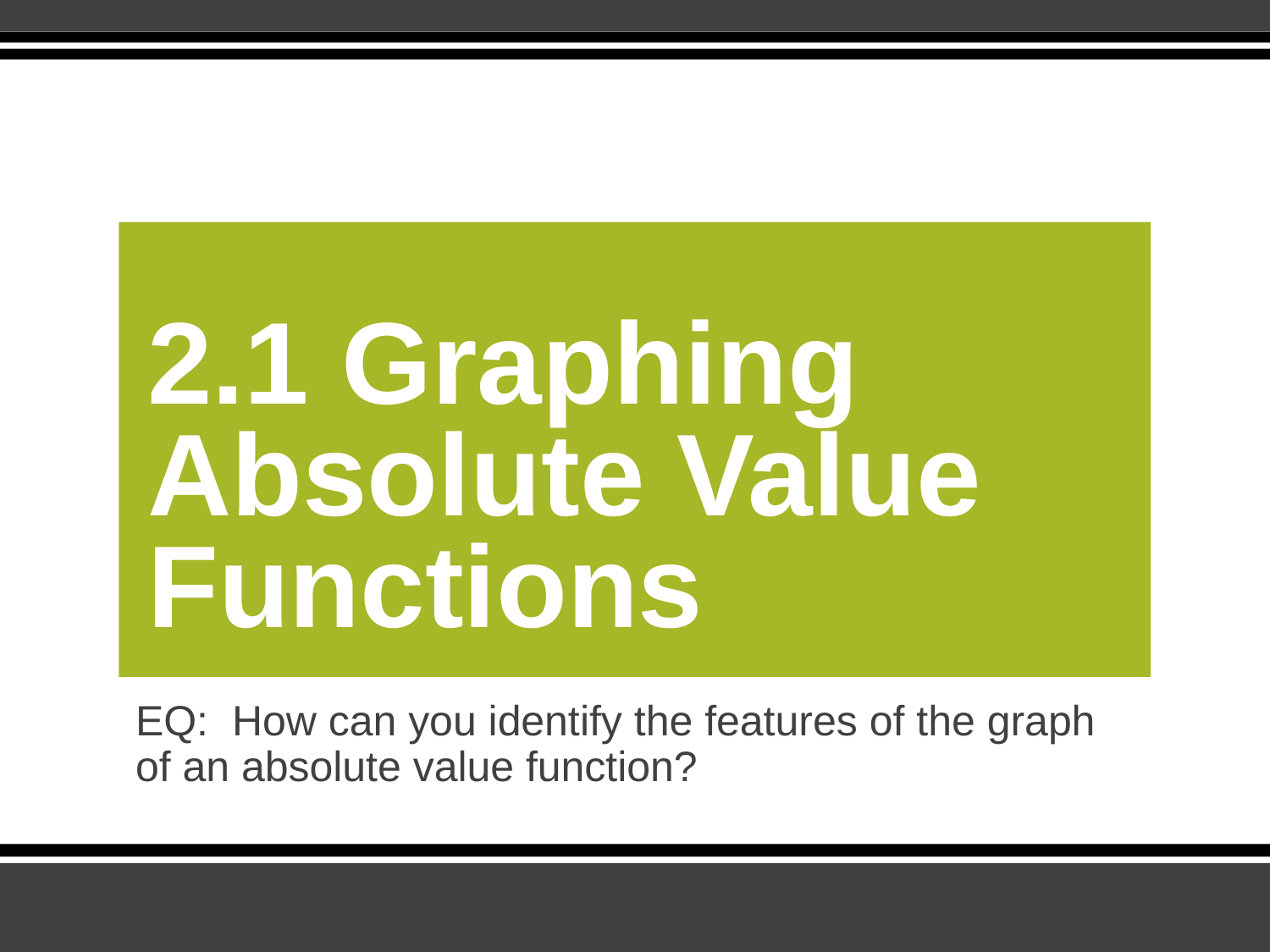

# 2.1 Graphing Absolute Value Functions
EQ:  How can you identify the features of the graph of an absolute value function?